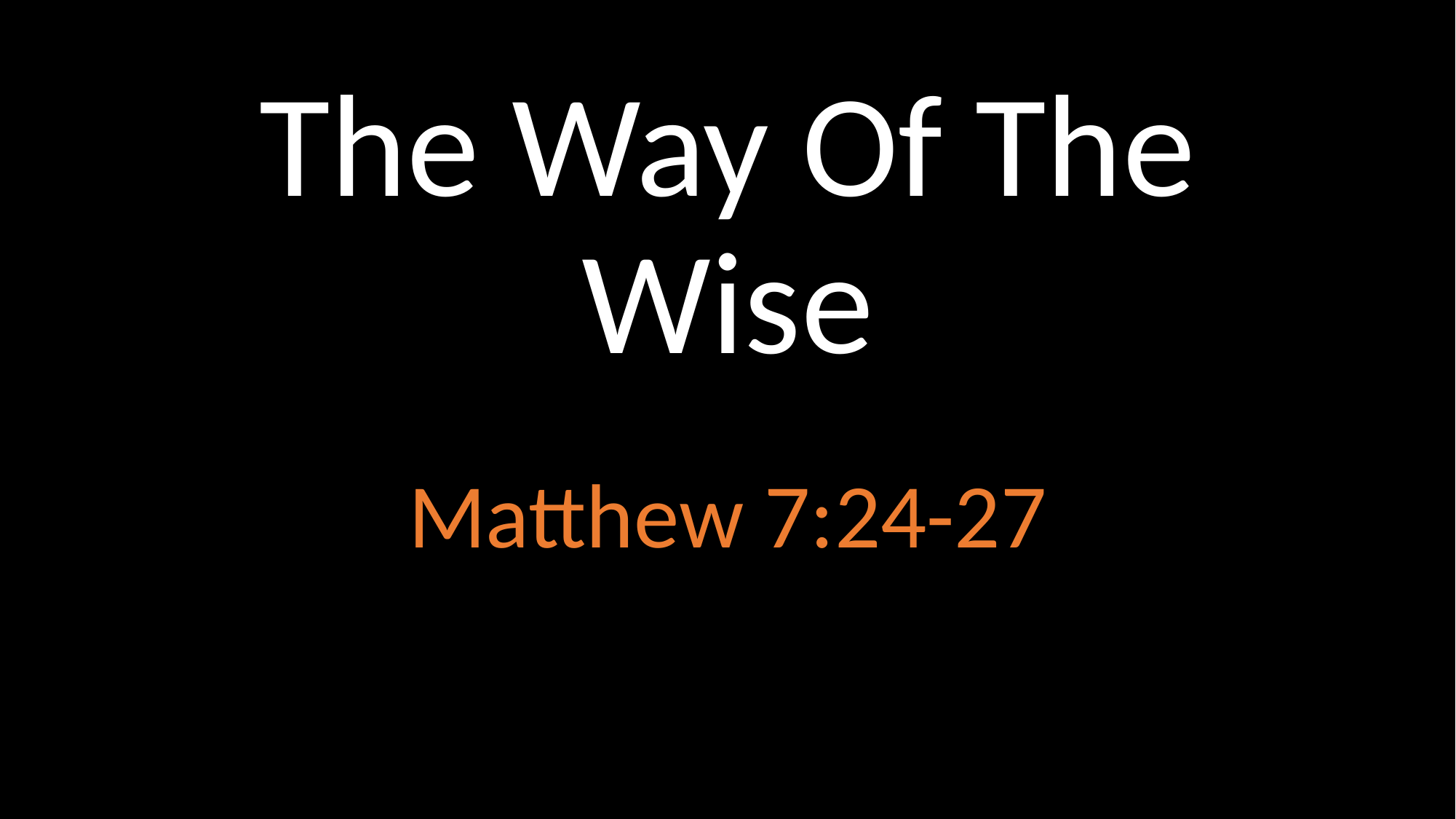

# The Way Of The Wise
Matthew 7:24-27